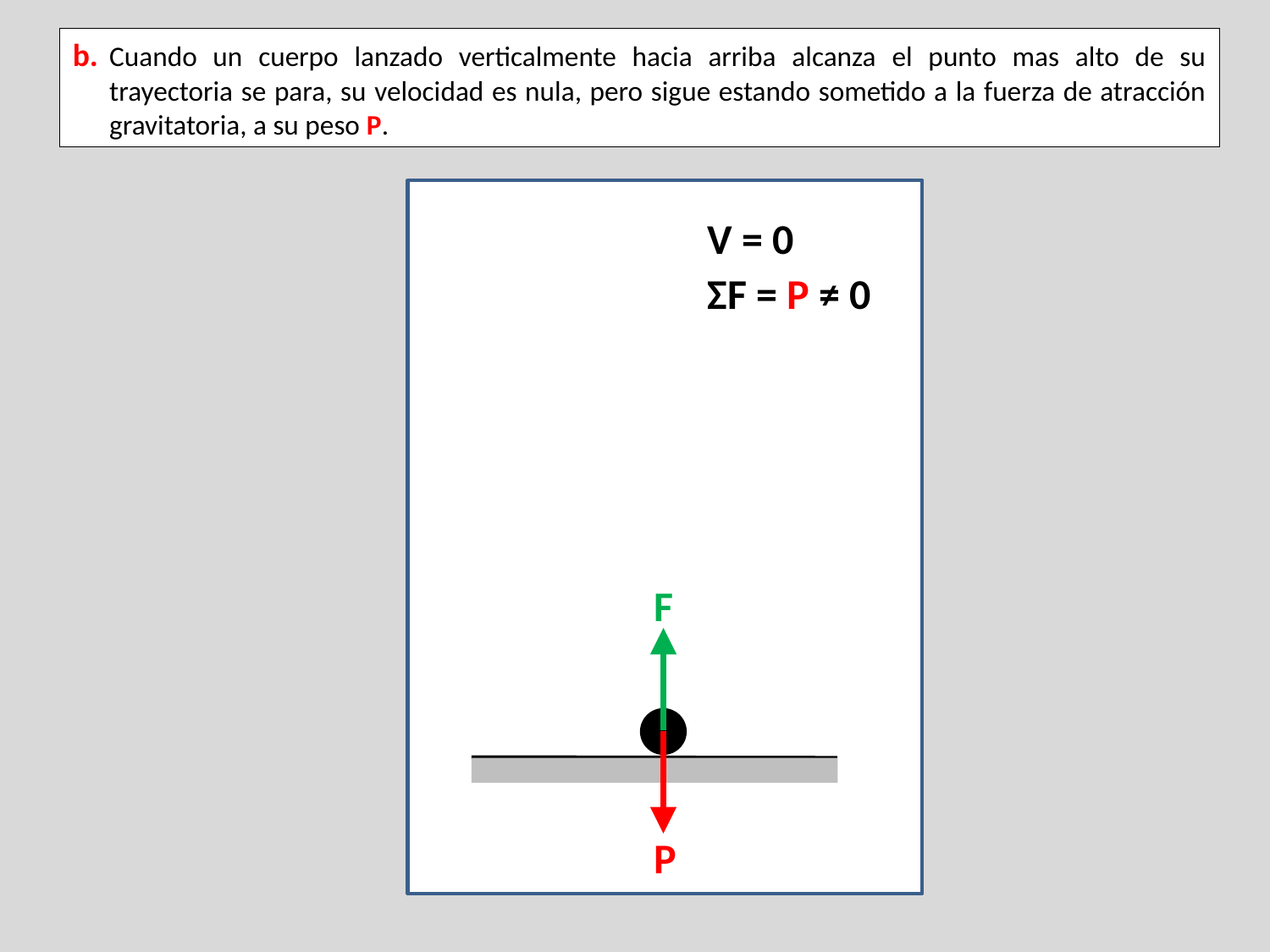

b.	Cuando un cuerpo lanzado verticalmente hacia arriba alcanza el punto mas alto de su trayectoria se para, su velocidad es nula, pero sigue estando sometido a la fuerza de atracción gravitatoria, a su peso P.

V = 0
ΣF = P ≠ 0
F

P